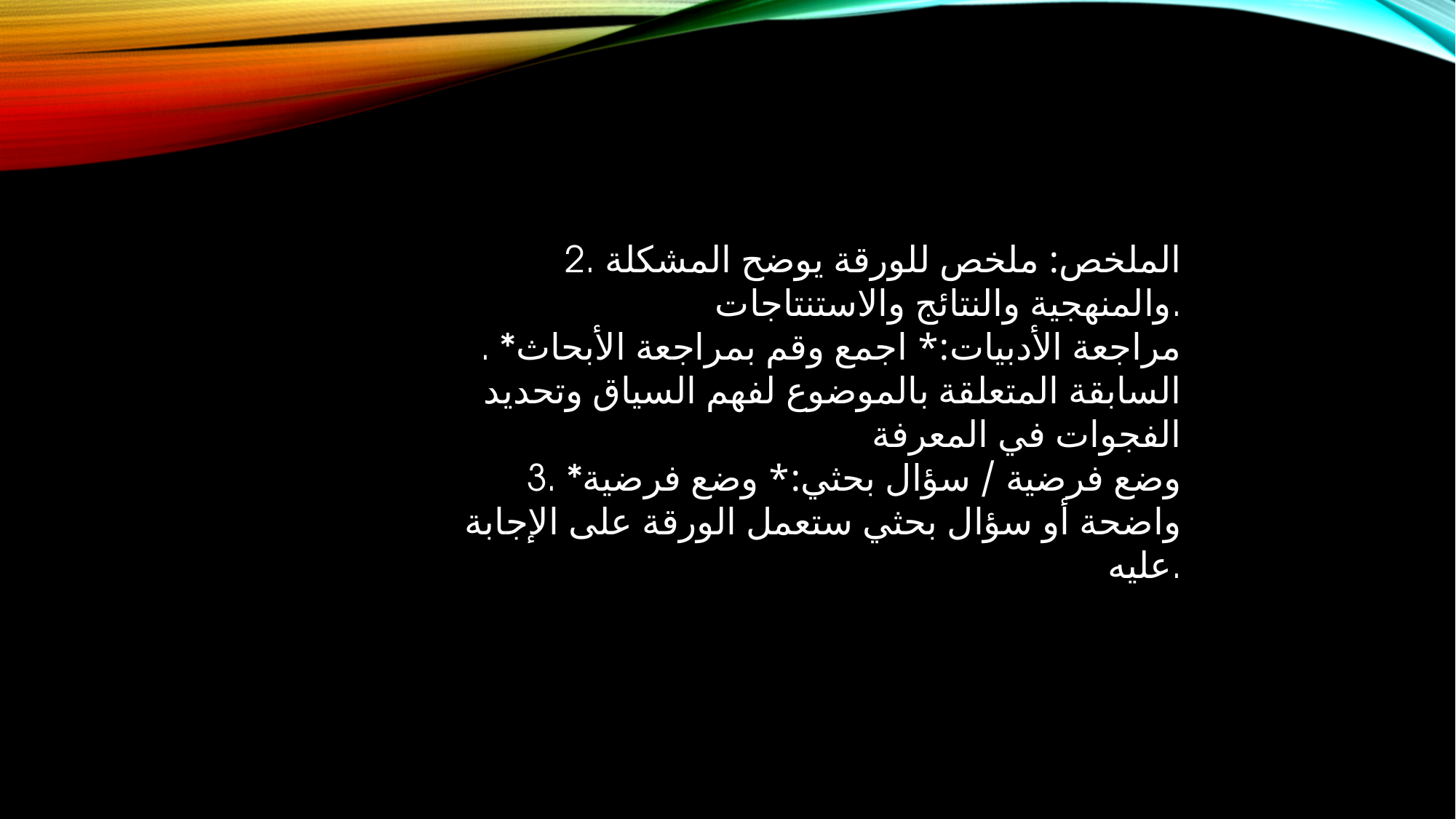

2. الملخص: ملخص للورقة يوضح المشكلة والمنهجية والنتائج والاستنتاجات.
. *مراجعة الأدبيات:* اجمع وقم بمراجعة الأبحاث السابقة المتعلقة بالموضوع لفهم السياق وتحديد الفجوات في المعرفة
3. *وضع فرضية / سؤال بحثي:* وضع فرضية واضحة أو سؤال بحثي ستعمل الورقة على الإجابة عليه.